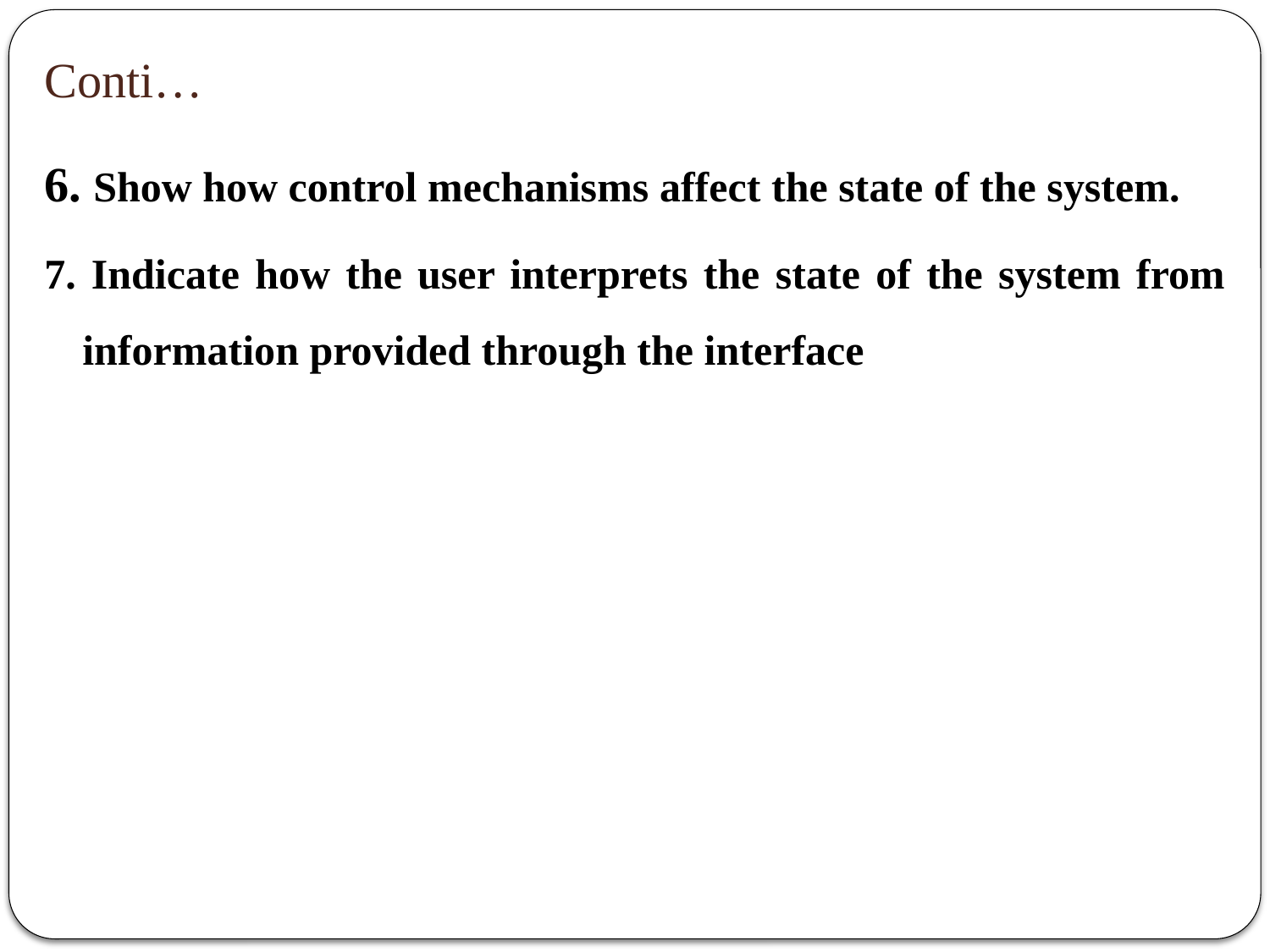

# Conti…
6. Show how control mechanisms affect the state of the system.
7. Indicate how the user interprets the state of the system from information provided through the interface